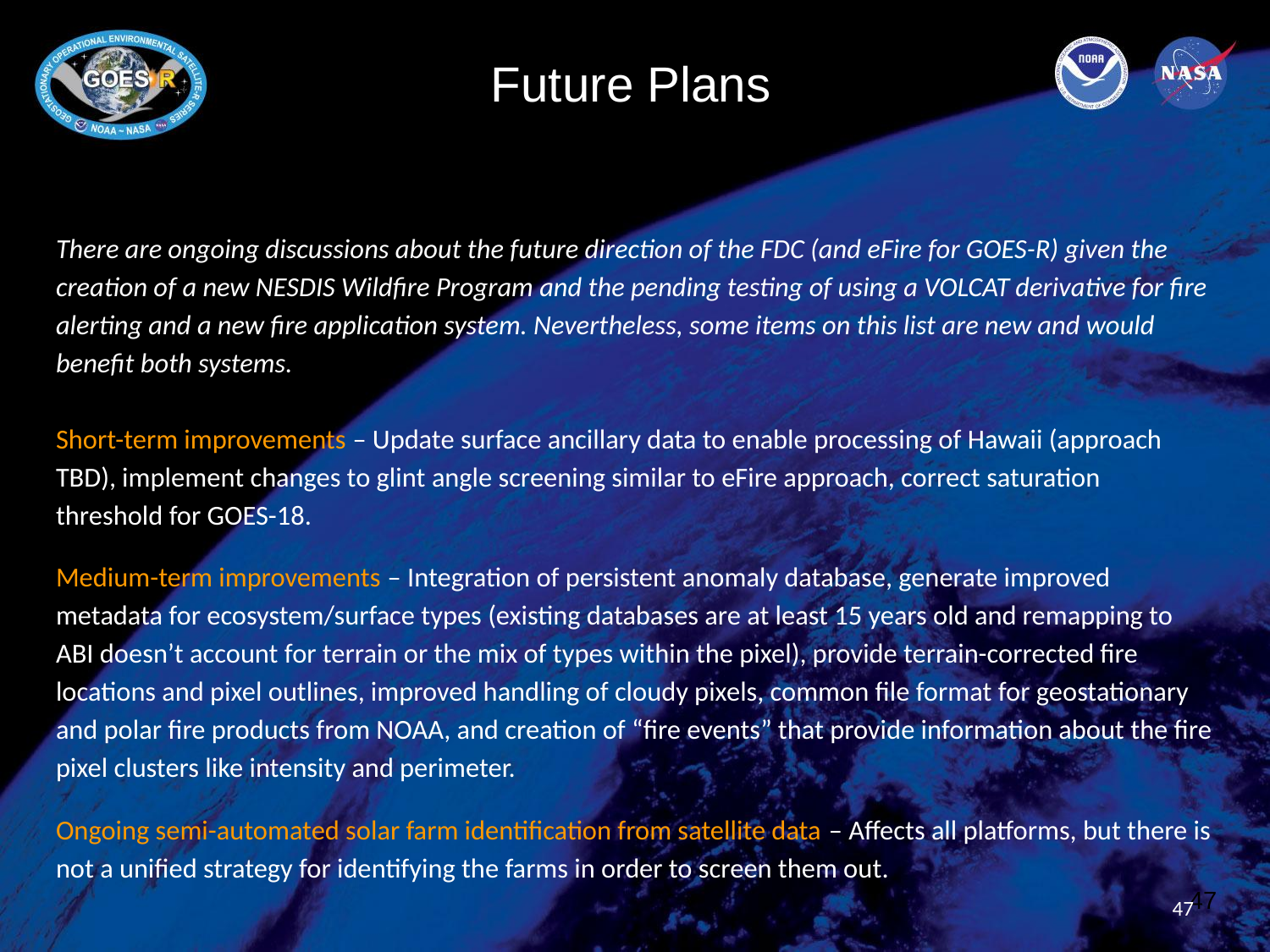

# Future Plans
There are ongoing discussions about the future direction of the FDC (and eFire for GOES-R) given the creation of a new NESDIS Wildfire Program and the pending testing of using a VOLCAT derivative for fire alerting and a new fire application system. Nevertheless, some items on this list are new and would benefit both systems.

Short-term improvements – Update surface ancillary data to enable processing of Hawaii (approach TBD), implement changes to glint angle screening similar to eFire approach, correct saturation threshold for GOES-18.
Medium-term improvements – Integration of persistent anomaly database, generate improved metadata for ecosystem/surface types (existing databases are at least 15 years old and remapping to ABI doesn’t account for terrain or the mix of types within the pixel), provide terrain-corrected fire locations and pixel outlines, improved handling of cloudy pixels, common file format for geostationary and polar fire products from NOAA, and creation of “fire events” that provide information about the fire pixel clusters like intensity and perimeter.
Ongoing semi-automated solar farm identification from satellite data – Affects all platforms, but there is not a unified strategy for identifying the farms in order to screen them out.
47
47